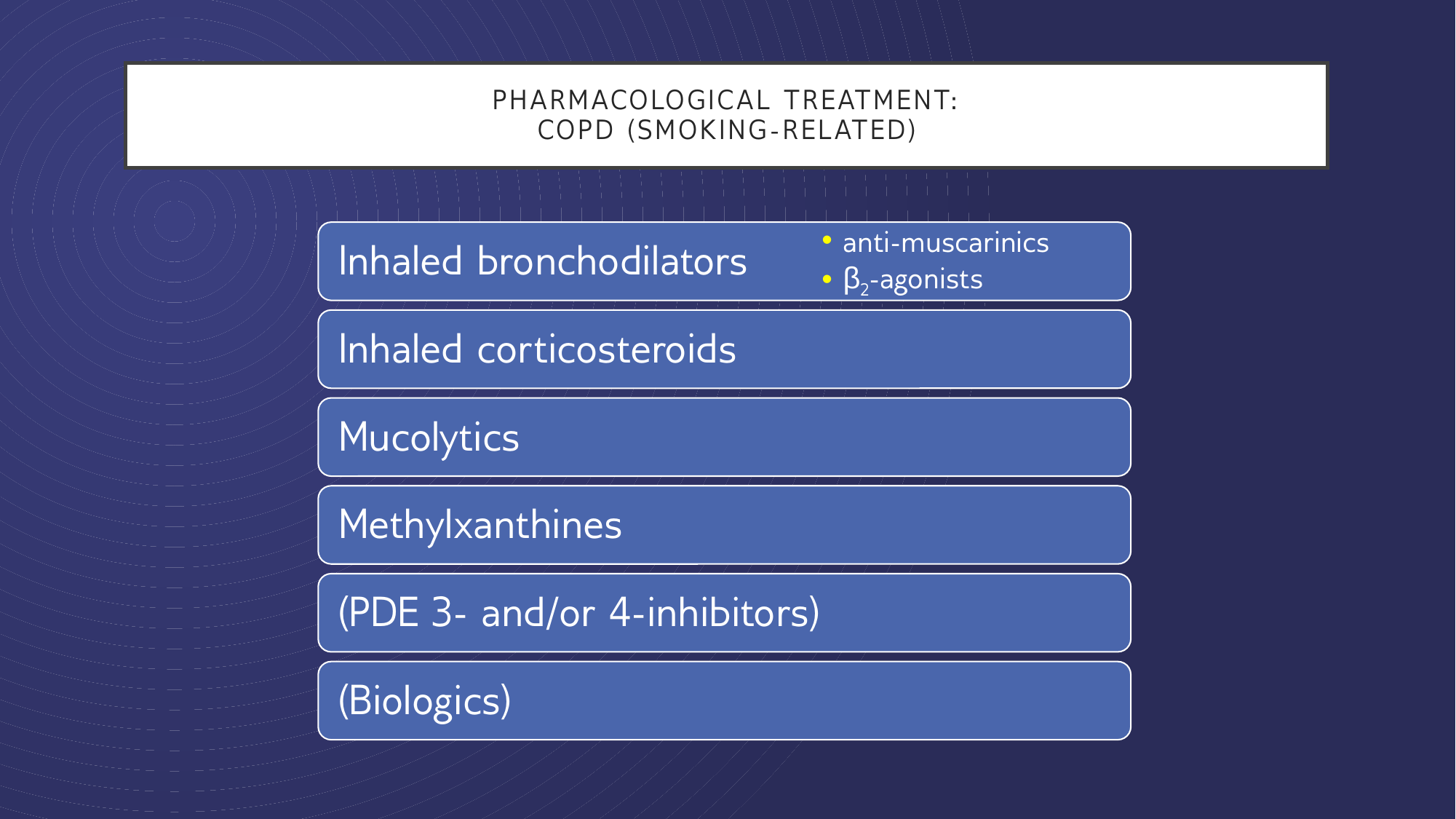

# PHARMACOLOGICAL TREATMENT: COPD (SMOKING-RELATED)
Inhaled bronchodilators
Inhaled corticosteroids
Mucolytics
Methylxanthines
(PDE 3- and/or 4-inhibitors)
(Biologics)
anti-muscarinics
β2-agonists